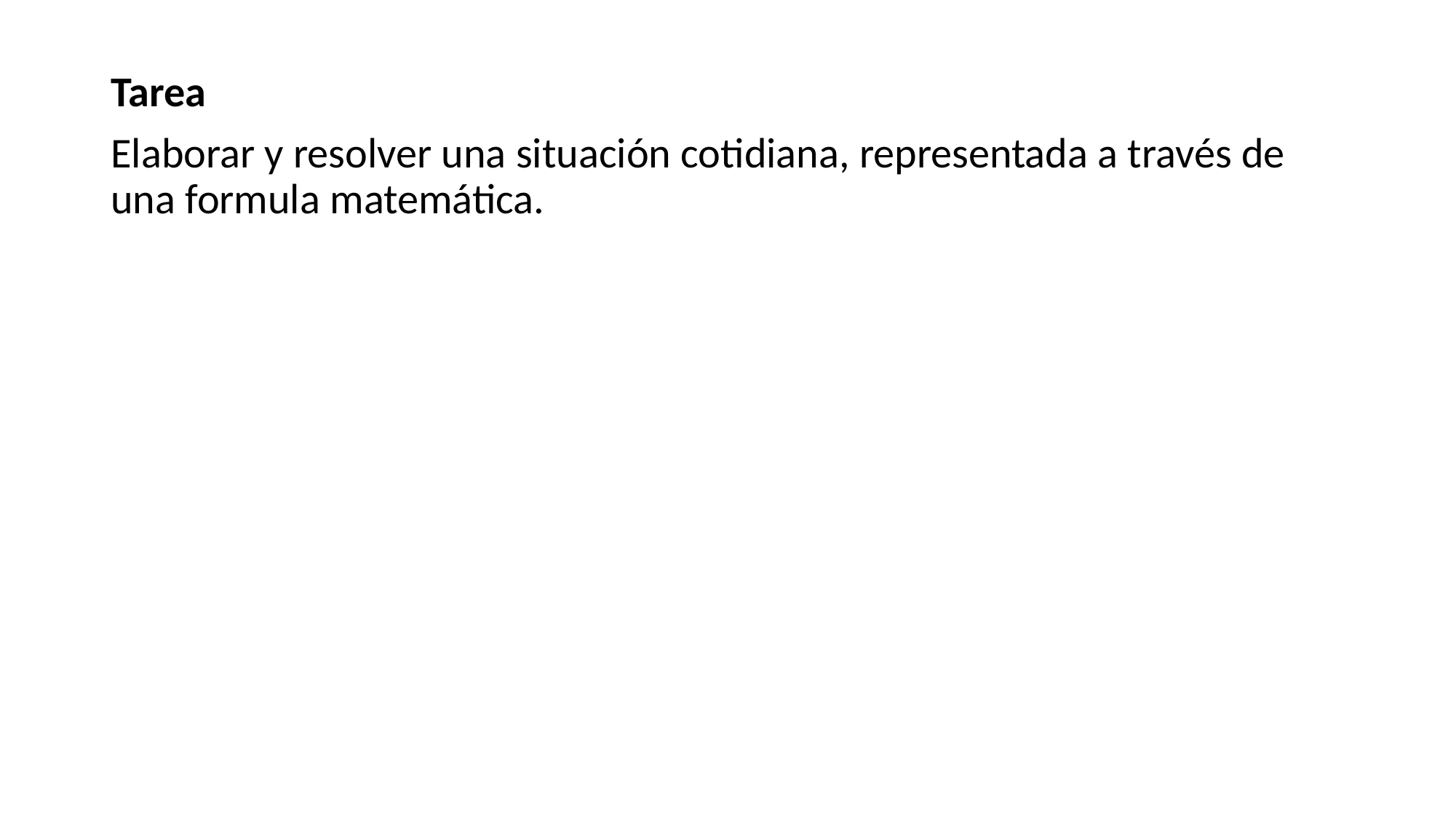

Tarea
Elaborar y resolver una situación cotidiana, representada a través de una formula matemática.